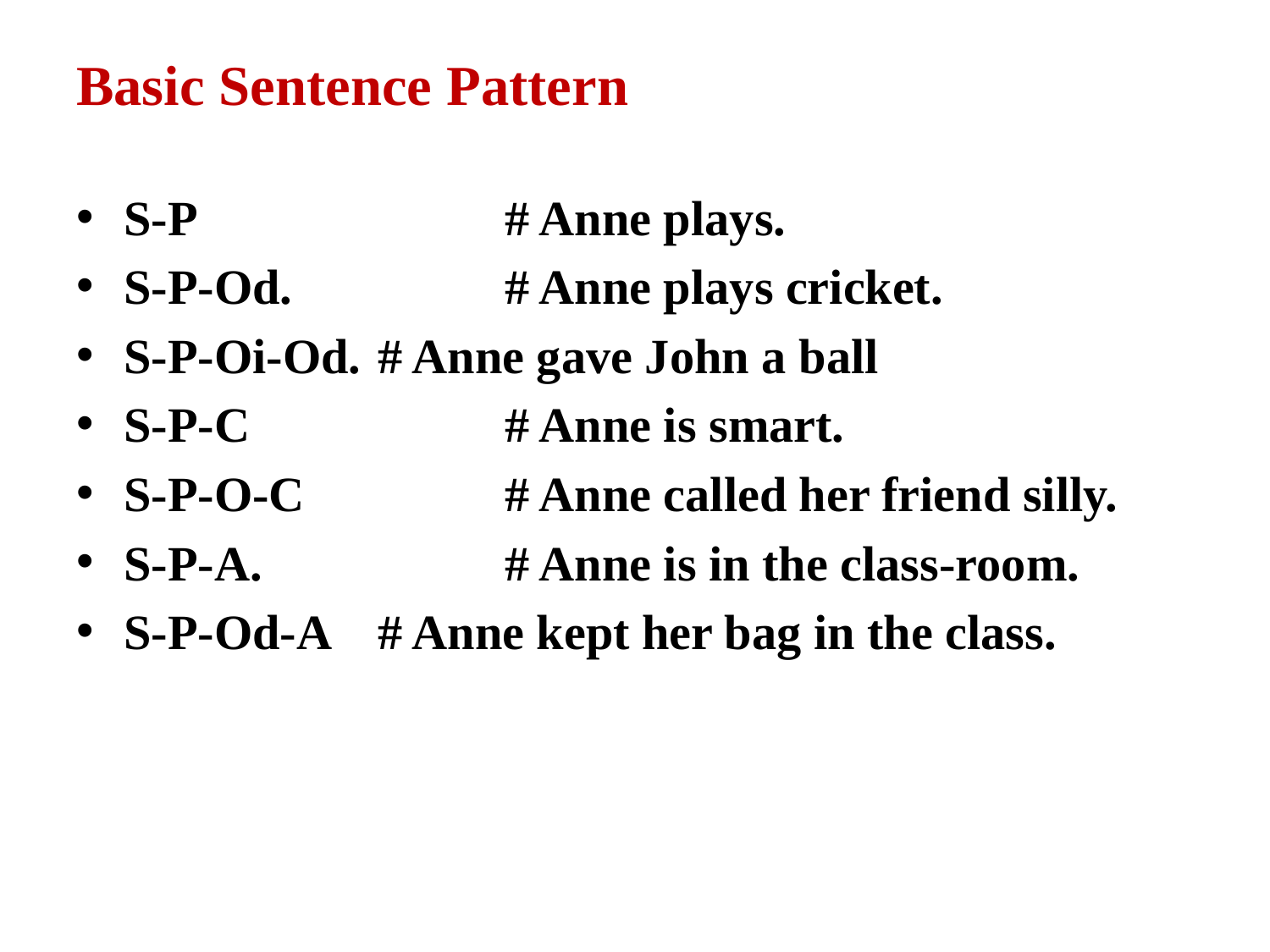

# Basic Sentence Pattern
S-P			# Anne plays.
S-P-Od.		# Anne plays cricket.
S-P-Oi-Od. 	# Anne gave John a ball
S-P-C  		# Anne is smart.
S-P-O-C 		# Anne called her friend silly.
S-P-A.		# Anne is in the class-room.
S-P-Od-A	# Anne kept her bag in the class.